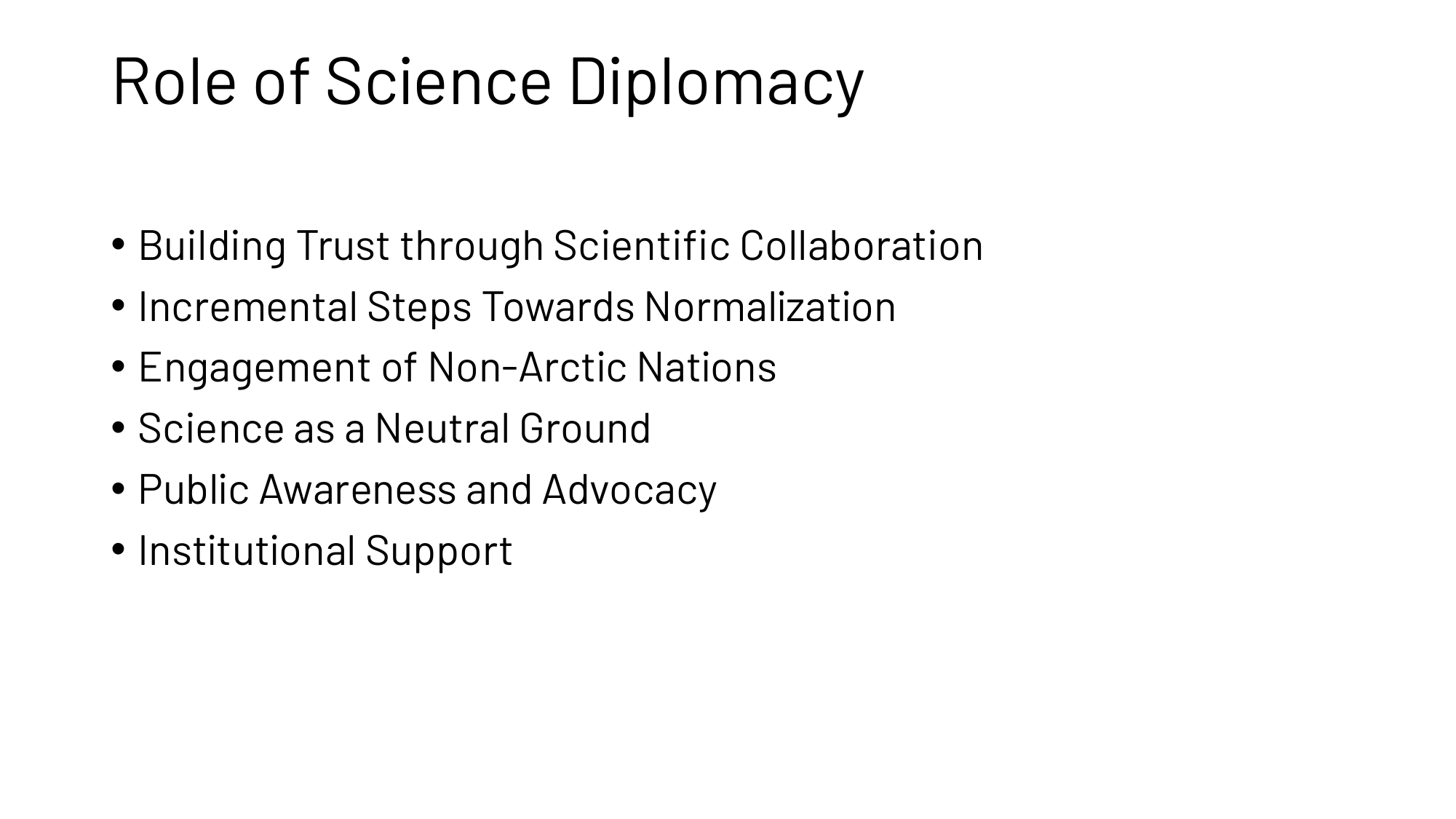

# Role of Science Diplomacy
Building Trust through Scientific Collaboration
Incremental Steps Towards Normalization
Engagement of Non-Arctic Nations
Science as a Neutral Ground
Public Awareness and Advocacy
Institutional Support